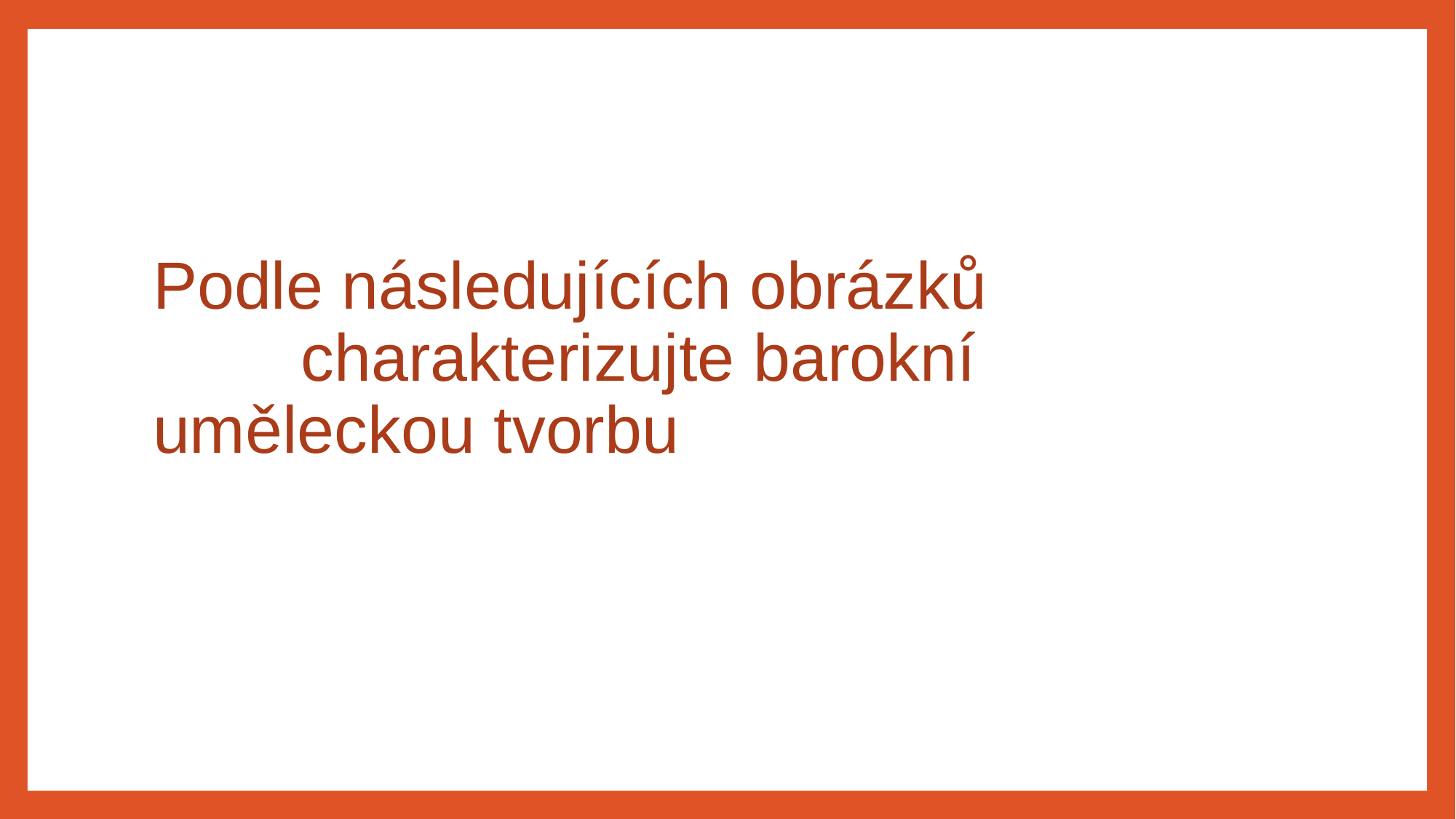

Podle následujících obrázků                          charakterizujte barokní uměleckou tvorbu